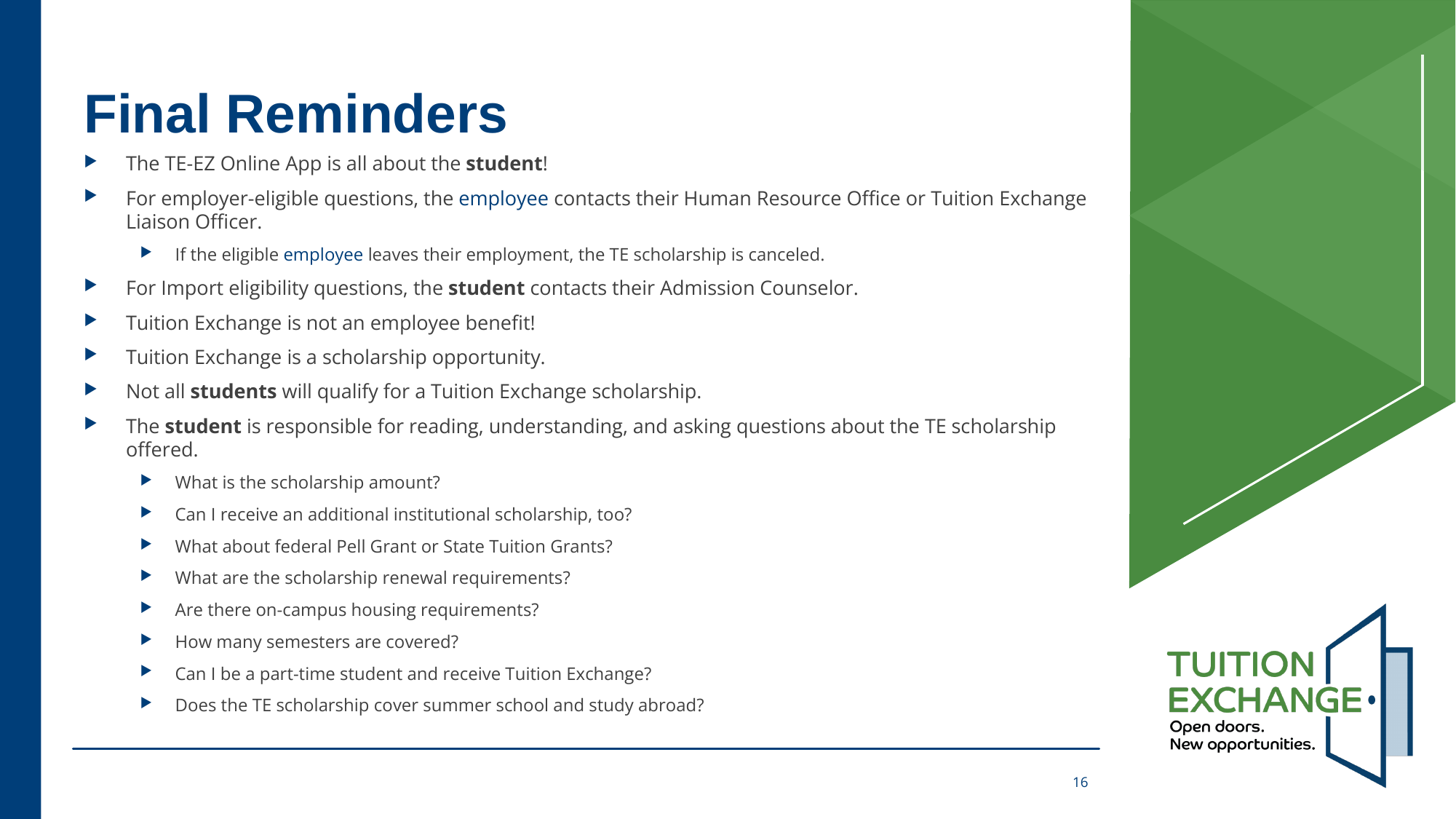

# Final Reminders
The TE-EZ Online App is all about the student!
For employer-eligible questions, the employee contacts their Human Resource Office or Tuition Exchange Liaison Officer.
If the eligible employee leaves their employment, the TE scholarship is canceled.
For Import eligibility questions, the student contacts their Admission Counselor.
Tuition Exchange is not an employee benefit!
Tuition Exchange is a scholarship opportunity.
Not all students will qualify for a Tuition Exchange scholarship.
The student is responsible for reading, understanding, and asking questions about the TE scholarship offered.
What is the scholarship amount?
Can I receive an additional institutional scholarship, too?
What about federal Pell Grant or State Tuition Grants?
What are the scholarship renewal requirements?
Are there on-campus housing requirements?
How many semesters are covered?
Can I be a part-time student and receive Tuition Exchange?
Does the TE scholarship cover summer school and study abroad?

16